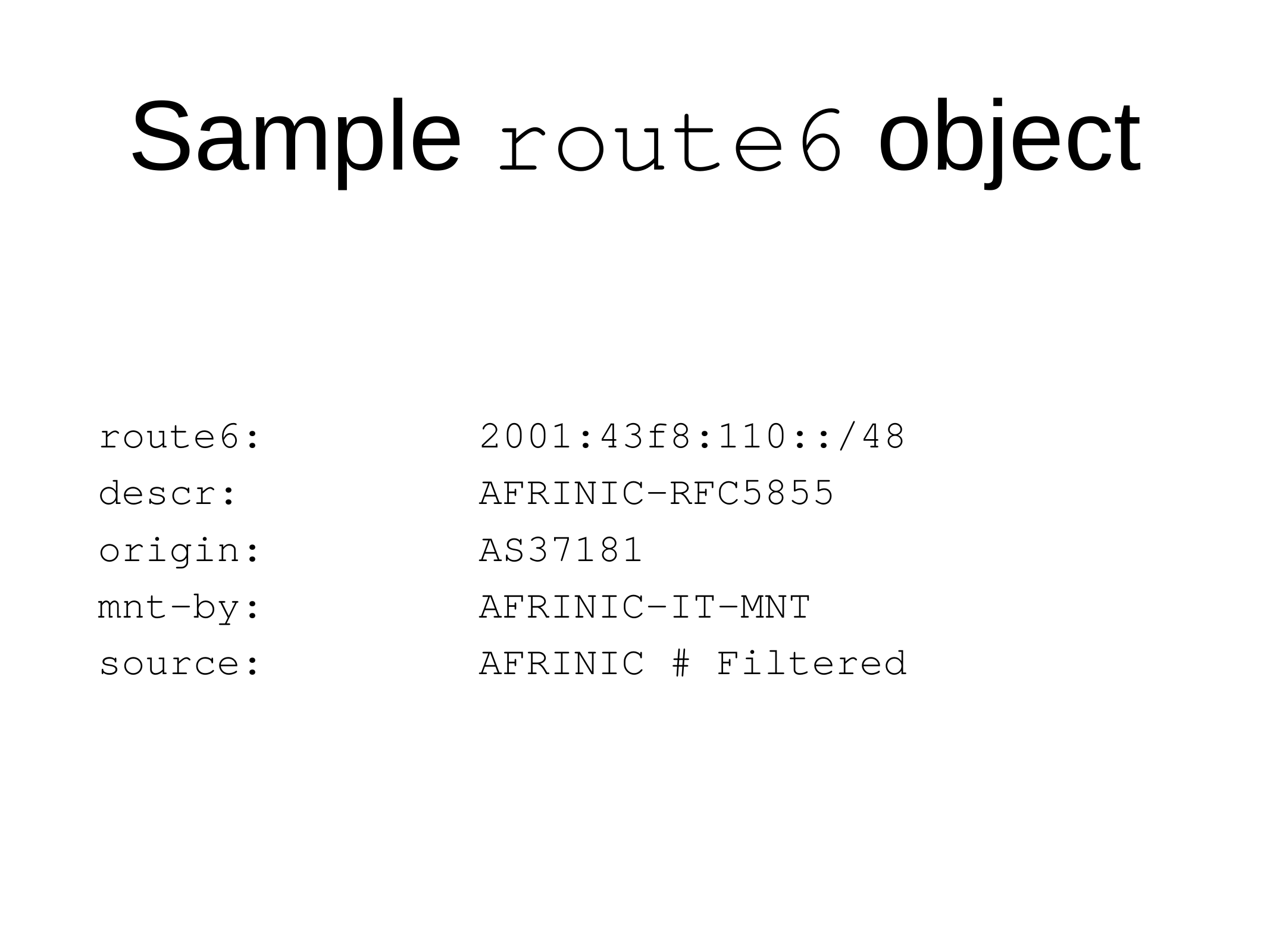

# Sample route6 object
route6:         2001:43f8:110::/48
descr:          AFRINIC-RFC5855
origin:         AS37181
mnt-by:         AFRINIC-IT-MNT
source:         AFRINIC # Filtered